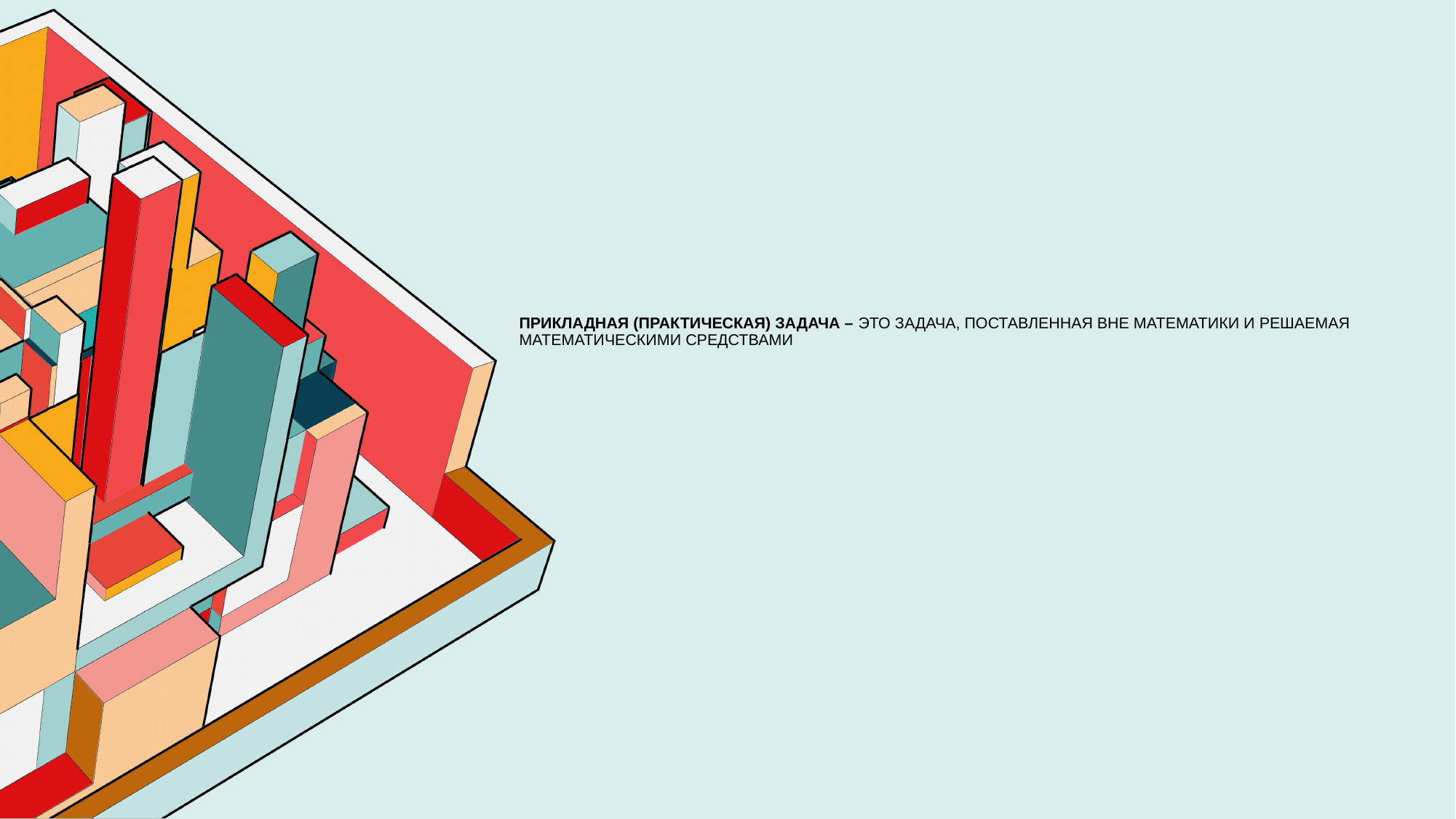

# Прикладная (практическая) задача – это задача, поставленная вне математики и решаемая математическими средствами